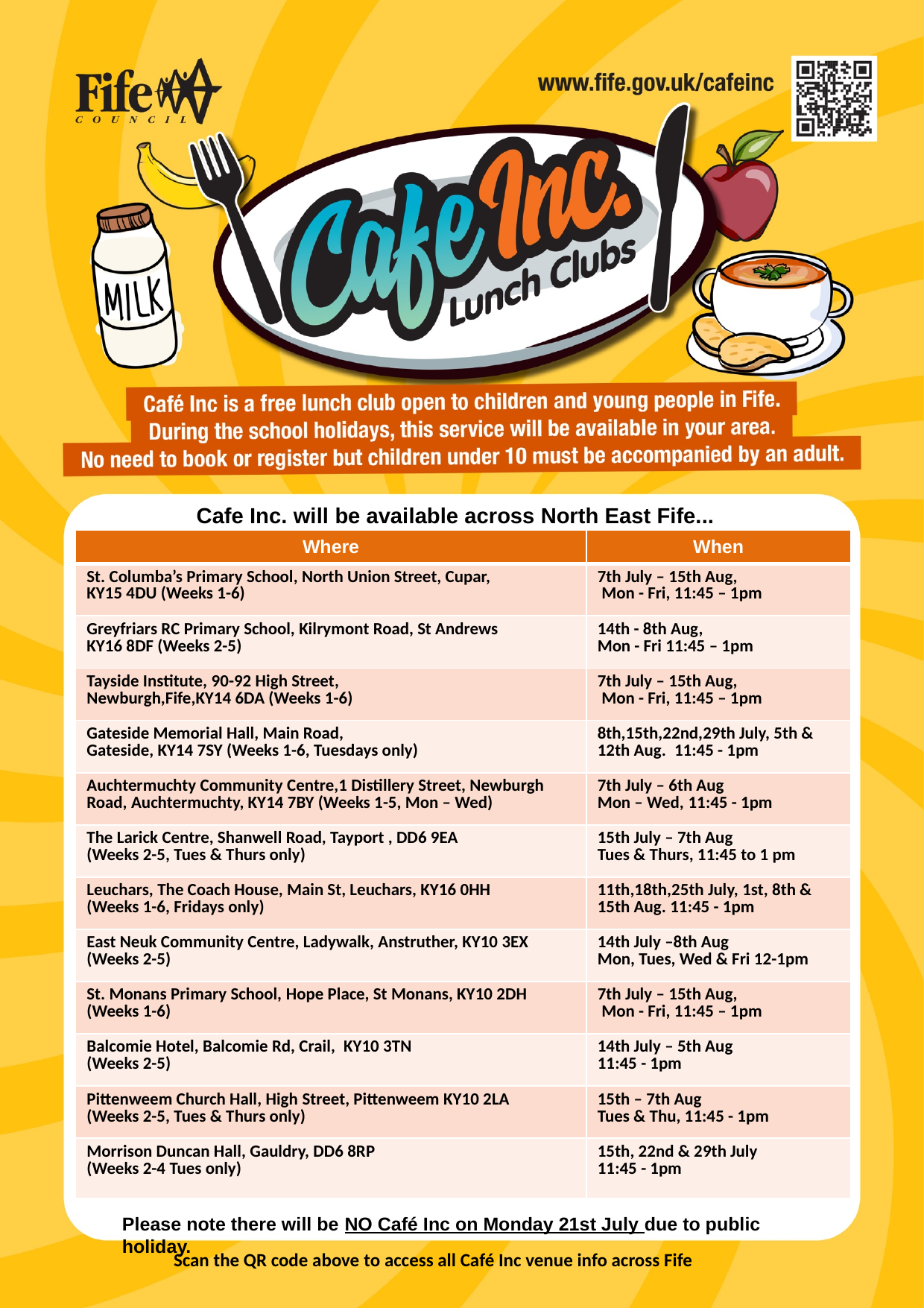

Cafe Inc. will be available across North East Fife...
| Where | When |
| --- | --- |
| St. Columba’s Primary School, North Union Street, Cupar, KY15 4DU (Weeks 1-6) | 7th July – 15th Aug,  Mon - Fri, 11:45 – 1pm |
| Greyfriars RC Primary School, Kilrymont Road, St Andrews KY16 8DF (Weeks 2-5) | 14th - 8th Aug, Mon - Fri 11:45 – 1pm |
| Tayside Institute, 90-92 High Street, Newburgh,Fife,KY14 6DA (Weeks 1-6) | 7th July – 15th Aug,  Mon - Fri, 11:45 – 1pm |
| Gateside Memorial Hall, Main Road, Gateside, KY14 7SY (Weeks 1-6, Tuesdays only) | 8th,15th,22nd,29th July, 5th & 12th Aug. 11:45 - 1pm |
| Auchtermuchty Community Centre,1 Distillery Street, Newburgh Road, Auchtermuchty, KY14 7BY (Weeks 1-5, Mon – Wed) | 7th July – 6th Aug Mon – Wed, 11:45 - 1pm |
| The Larick Centre, Shanwell Road, Tayport , DD6 9EA (Weeks 2-5, Tues & Thurs only) | 15th July – 7th Aug Tues & Thurs, 11:45 to 1 pm |
| Leuchars, The Coach House, Main St, Leuchars, KY16 0HH (Weeks 1-6, Fridays only) | 11th,18th,25th July, 1st, 8th & 15th Aug. 11:45 - 1pm |
| East Neuk Community Centre, Ladywalk, Anstruther, KY10 3EX (Weeks 2-5) | 14th July –8th Aug Mon, Tues, Wed & Fri 12-1pm |
| St. Monans Primary School, Hope Place, St Monans, KY10 2DH (Weeks 1-6) | 7th July – 15th Aug,  Mon - Fri, 11:45 – 1pm |
| Balcomie Hotel, Balcomie Rd, Crail,  KY10 3TN (Weeks 2-5) | 14th July – 5th Aug 11:45 - 1pm |
| Pittenweem Church Hall, High Street, Pittenweem KY10 2LA (Weeks 2-5, Tues & Thurs only) | 15th – 7th Aug Tues & Thu, 11:45 - 1pm |
| Morrison Duncan Hall, Gauldry, DD6 8RP (Weeks 2-4 Tues only) | 15th, 22nd & 29th July 11:45 - 1pm |
Please note there will be NO Café Inc on Monday 21st July due to public holiday.
Scan the QR code above to access all Café Inc venue info across Fife